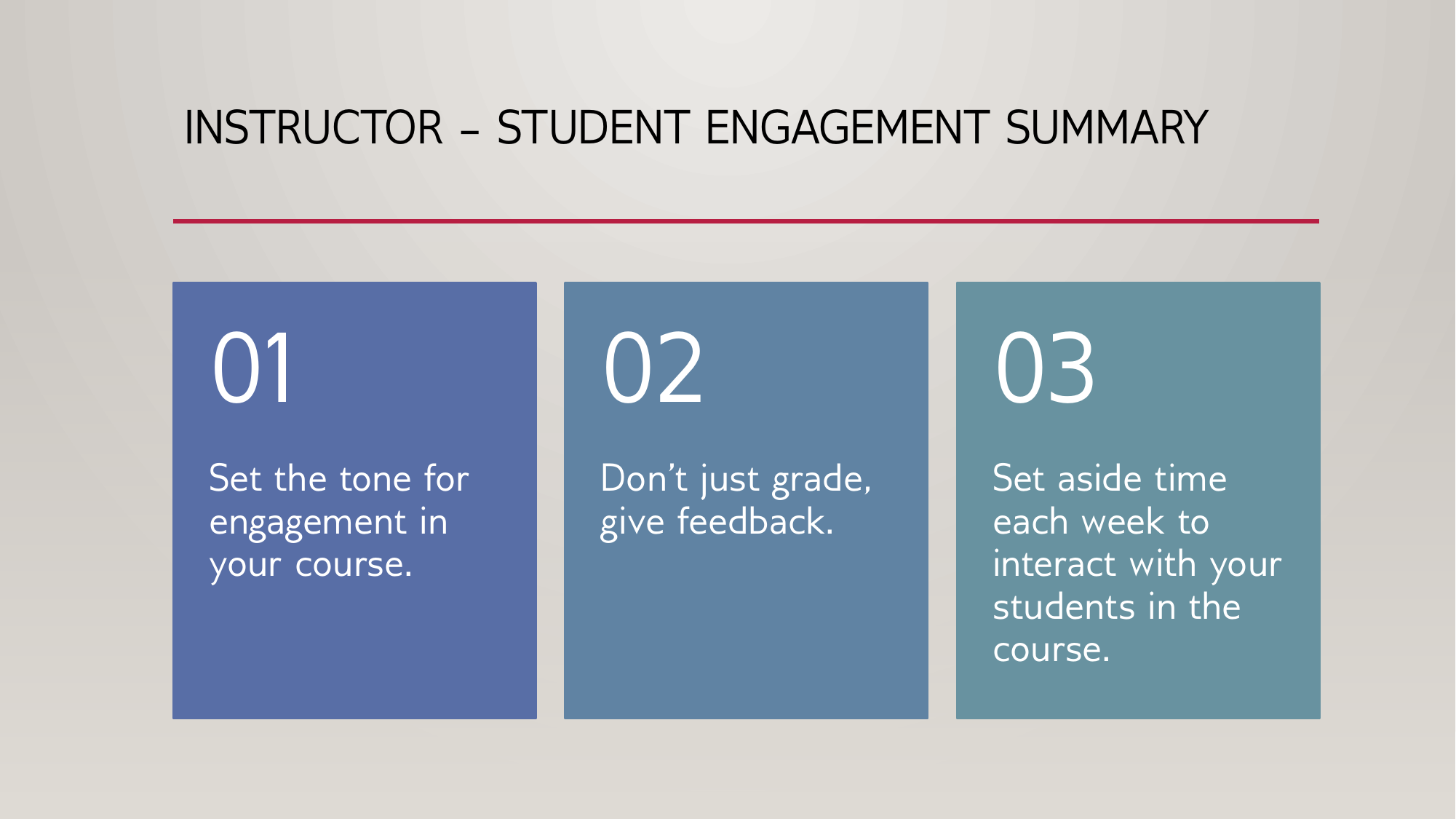

# Instructor – Student Engagement Summary

Set the tone for engagement in your course.
01
Don’t just grade, give feedback.
02
Set aside time each week to interact with your students in the course.
03